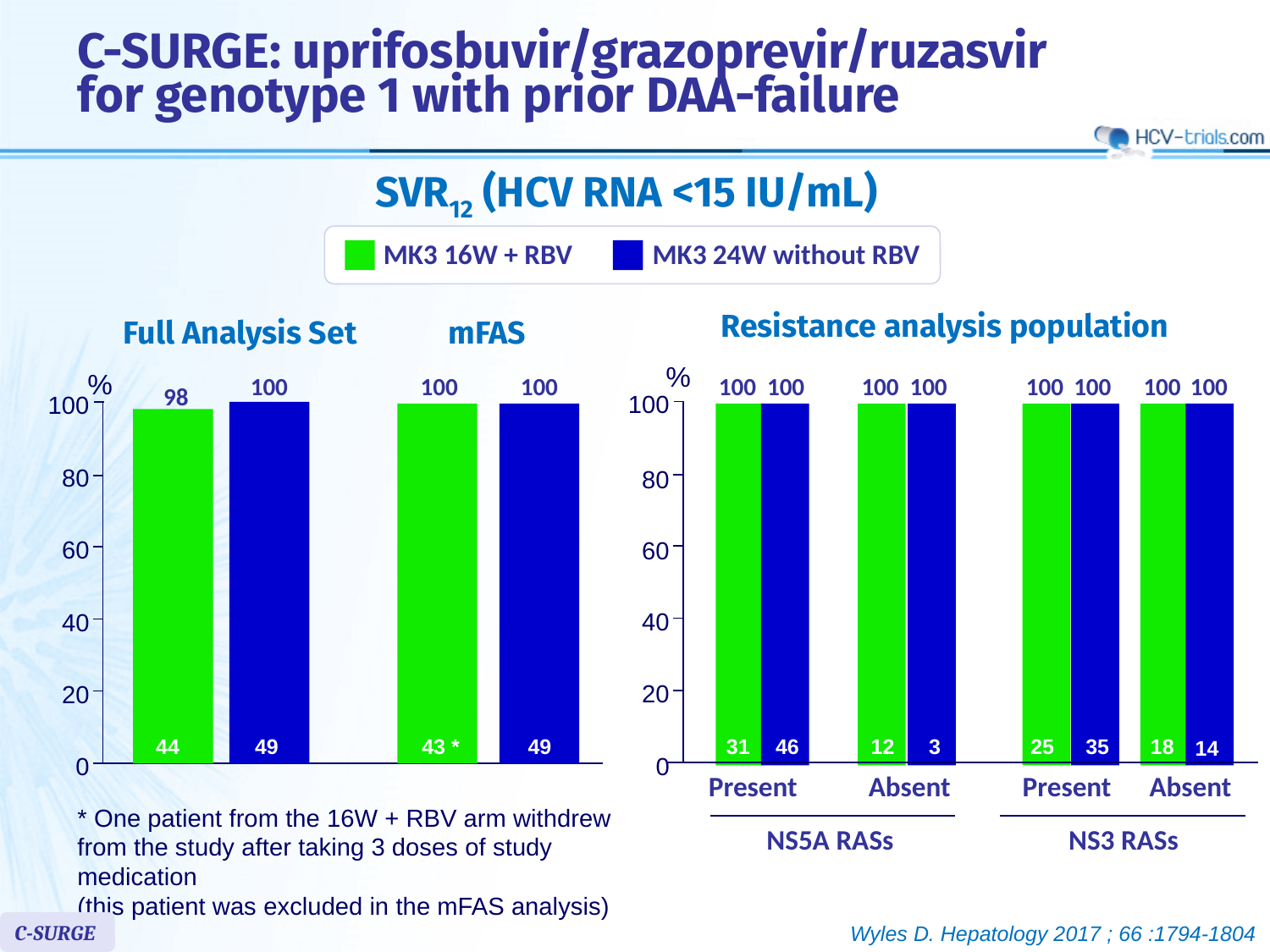

C-SURGE: uprifosbuvir/grazoprevir/ruzasvir
for genotype 1 with prior DAA-failure
# SVR12 (HCV RNA <15 IU/mL)

MK3 16W + RBV
MK3 24W without RBV

Resistance analysis population
Full Analysis Set
mFAS
%
100
100
100
98
100

80
60
40
20
44
49
43 *
49
0
%
100
100
100
100
100
100
100
100
100

80
60
40
20
31
46
12
3
25
35
18
14
0
Present
Absent
Present
Absent
NS5A RASs
NS3 RASs
* One patient from the 16W + RBV arm withdrew
from the study after taking 3 doses of study medication
(this patient was excluded in the mFAS analysis)
C-SURGE
Wyles D. Hepatology 2017 ; 66 :1794-1804